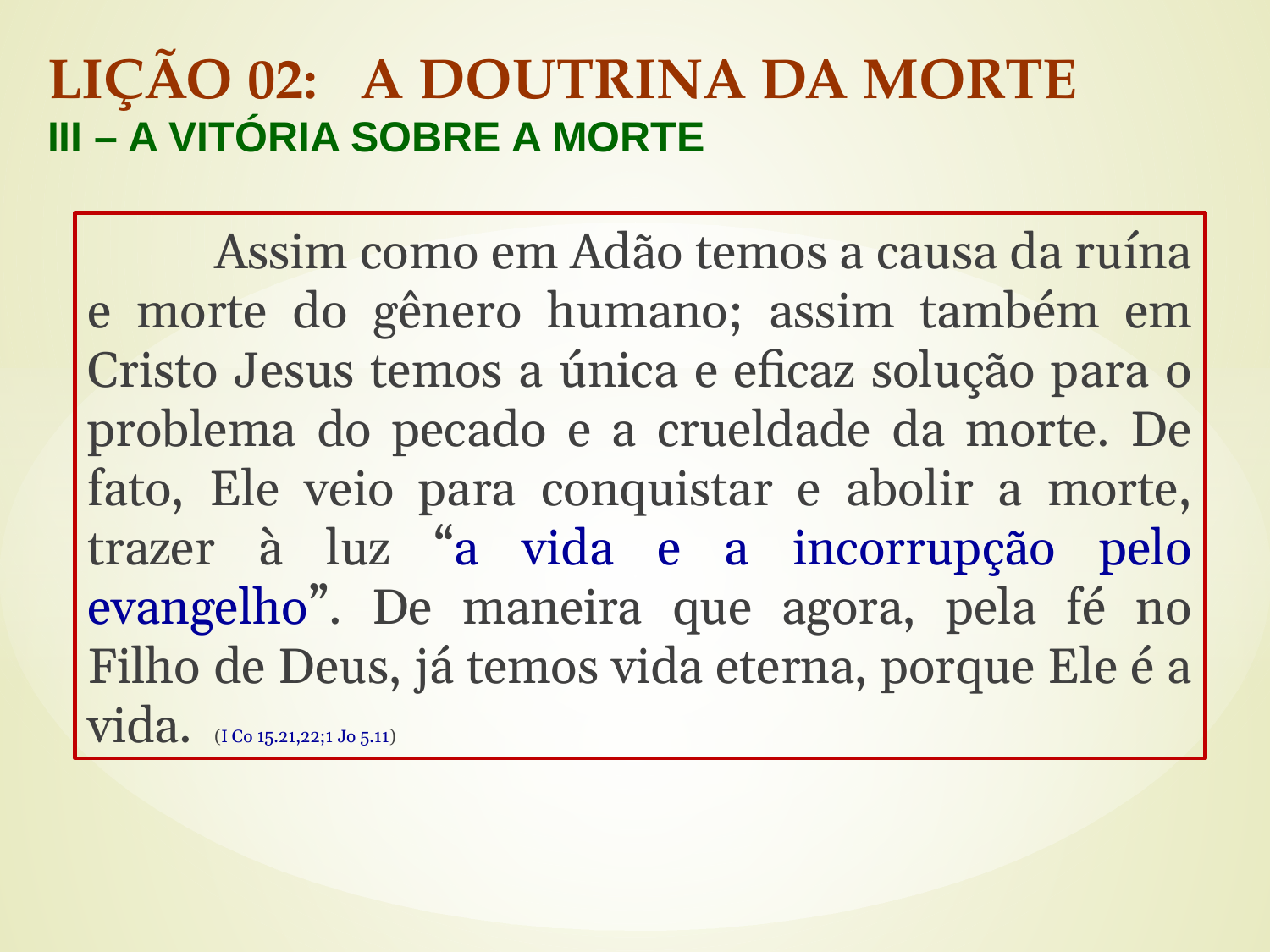

LIÇÃO 02:   A DOUTRINA DA MORTE
III – A VITÓRIA SOBRE A MORTE
	Assim como em Adão temos a causa da ruína e morte do gênero humano; assim também em Cristo Jesus temos a única e eficaz solução para o problema do pecado e a crueldade da morte. De fato, Ele veio para conquistar e abolir a morte, trazer à luz “a vida e a incorrupção pelo evangelho”. De maneira que agora, pela fé no Filho de Deus, já temos vida eterna, porque Ele é a vida.	(I Co 15.21,22;1 Jo 5.11)
#